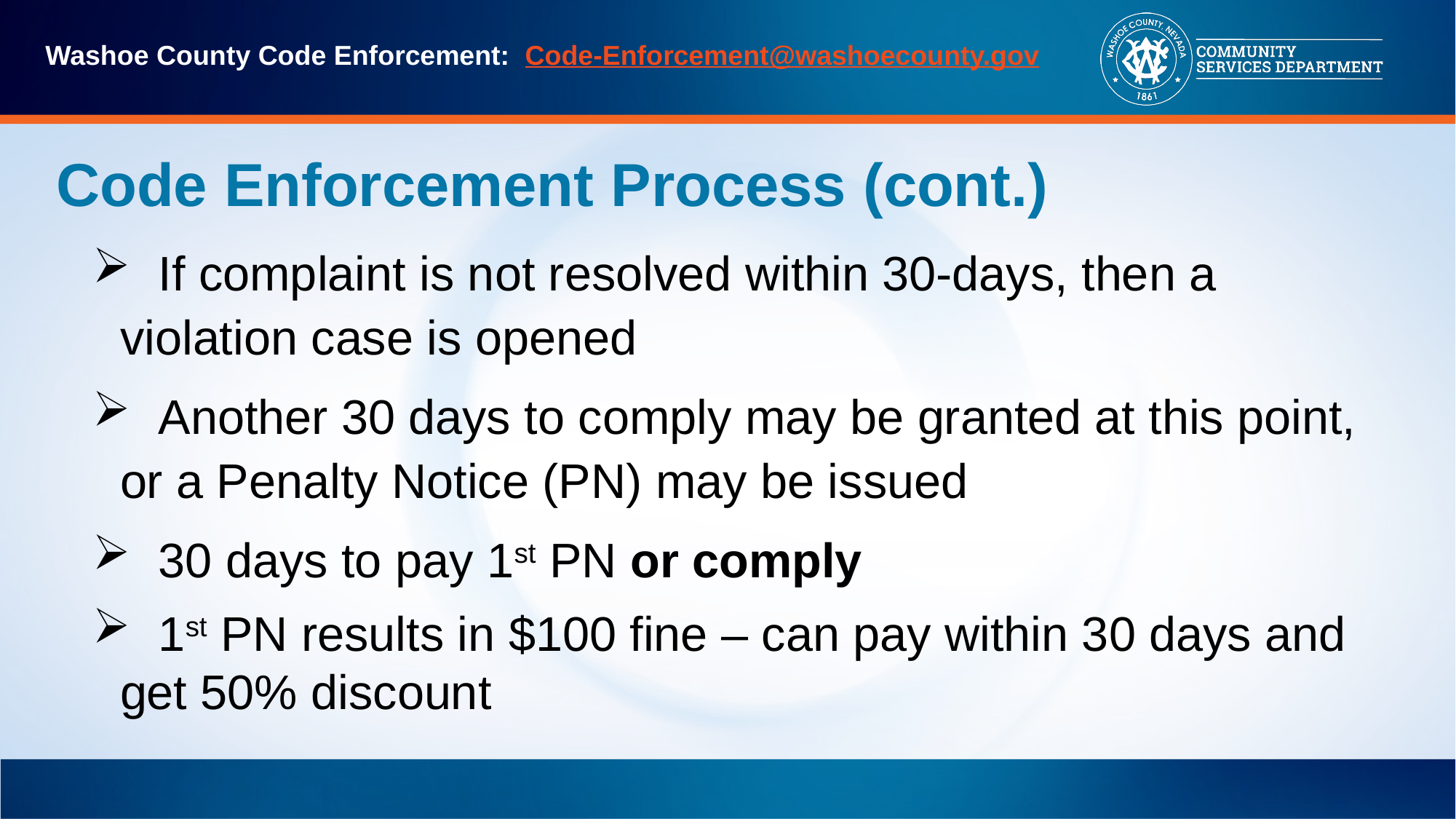

Washoe County Code Enforcement:  Code-Enforcement@washoecounty.gov
# Code Enforcement Process (cont.)
  If complaint is not resolved within 30-days, then a violation case is opened
  Another 30 days to comply may be granted at this point, or a Penalty Notice (PN) may be issued
  30 days to pay 1st PN or comply
  1st PN results in $100 fine – can pay within 30 days and get 50% discount